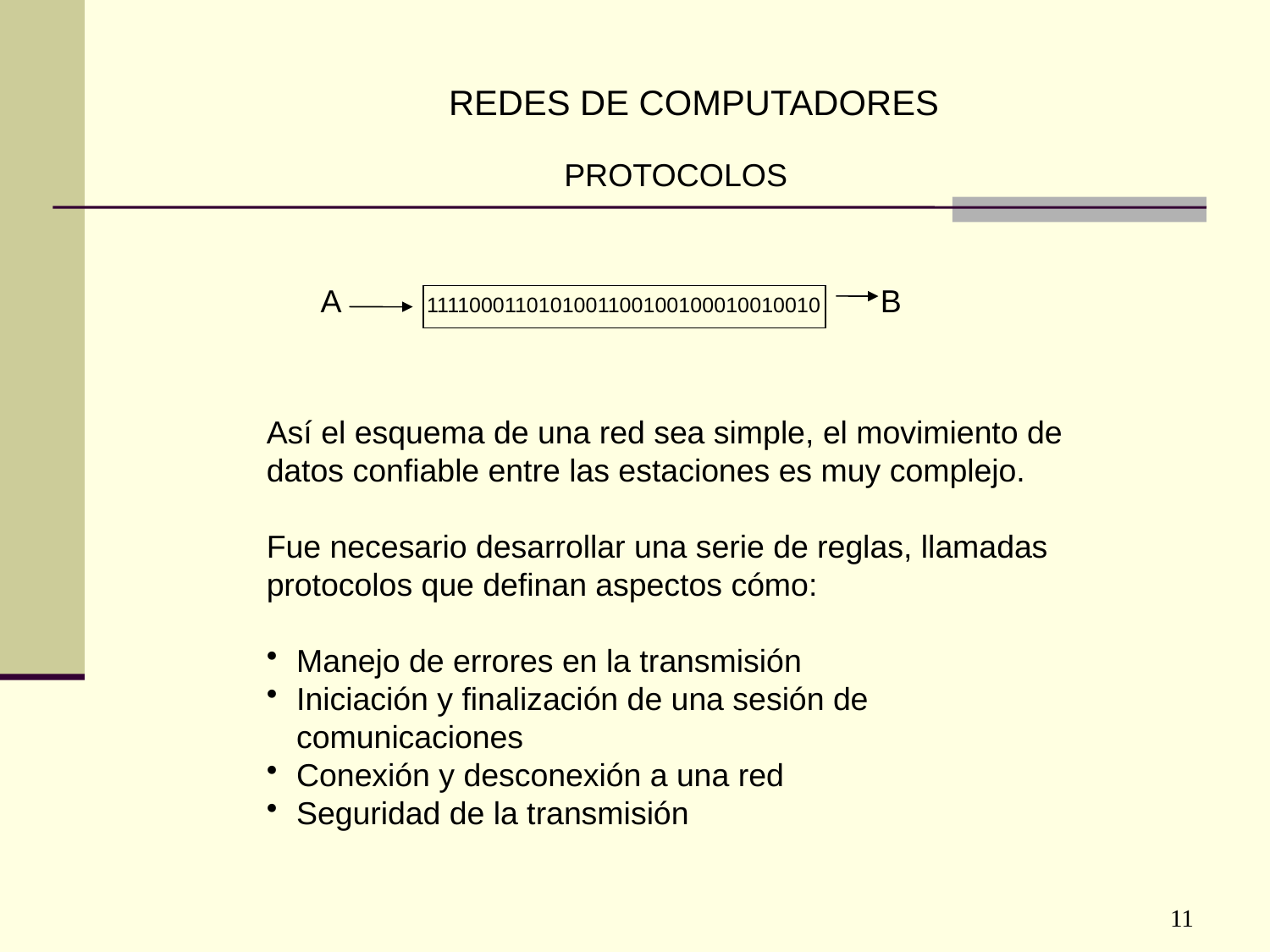

REDES DE COMPUTADORES
PROTOCOLOS
A
B
1111000110101001100100100010010010

Así el esquema de una red sea simple, el movimiento de datos confiable entre las estaciones es muy complejo.

Fue necesario desarrollar una serie de reglas, llamadas protocolos que definan aspectos cómo:

Manejo de errores en la transmisión
Iniciación y finalización de una sesión de comunicaciones
Conexión y desconexión a una red
Seguridad de la transmisión
11